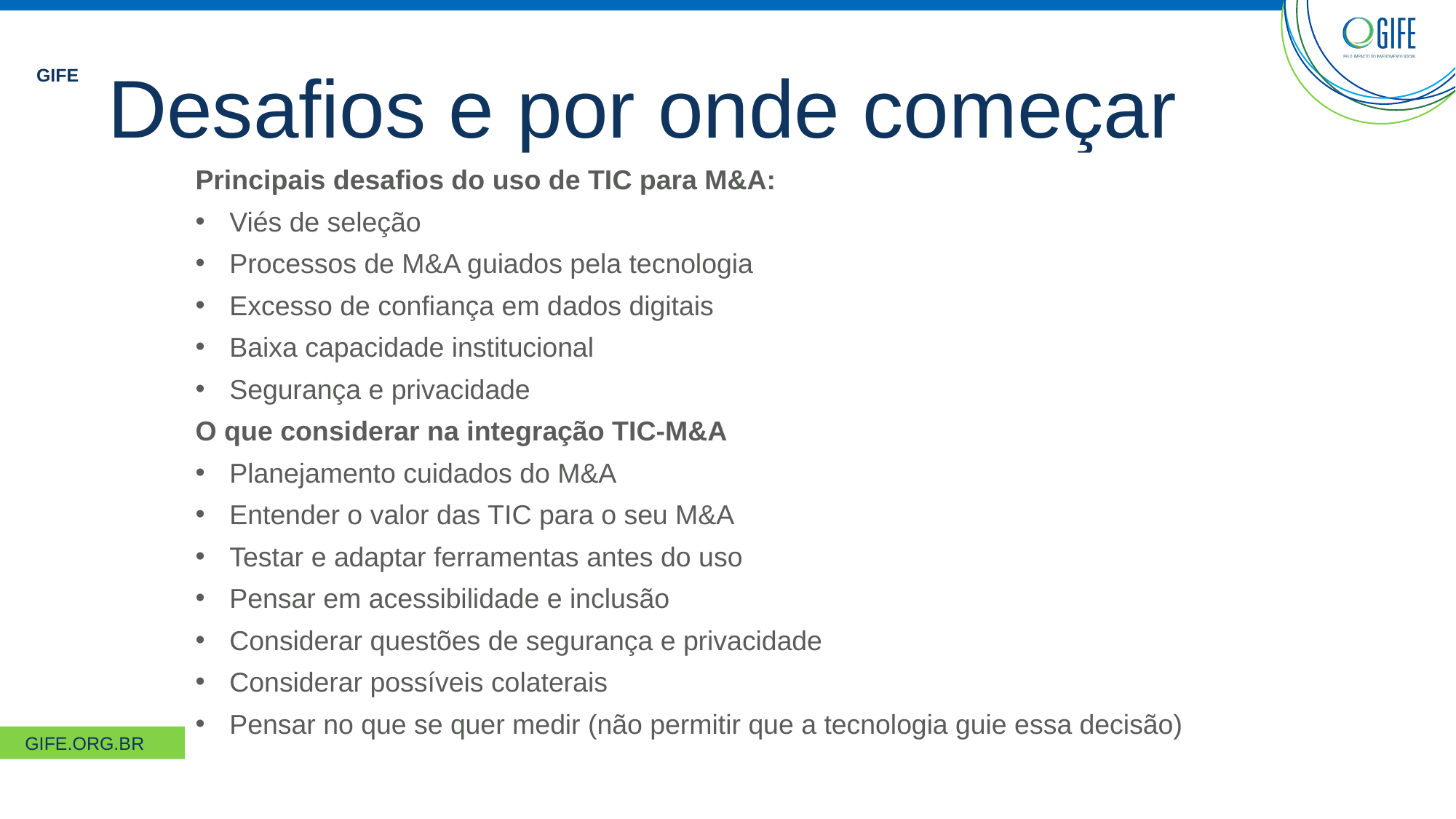

# Desafios e por onde começar
Principais desafios do uso de TIC para M&A:
Viés de seleção
Processos de M&A guiados pela tecnologia
Excesso de confiança em dados digitais
Baixa capacidade institucional
Segurança e privacidade
O que considerar na integração TIC-M&A
Planejamento cuidados do M&A
Entender o valor das TIC para o seu M&A
Testar e adaptar ferramentas antes do uso
Pensar em acessibilidade e inclusão
Considerar questões de segurança e privacidade
Considerar possíveis colaterais
Pensar no que se quer medir (não permitir que a tecnologia guie essa decisão)